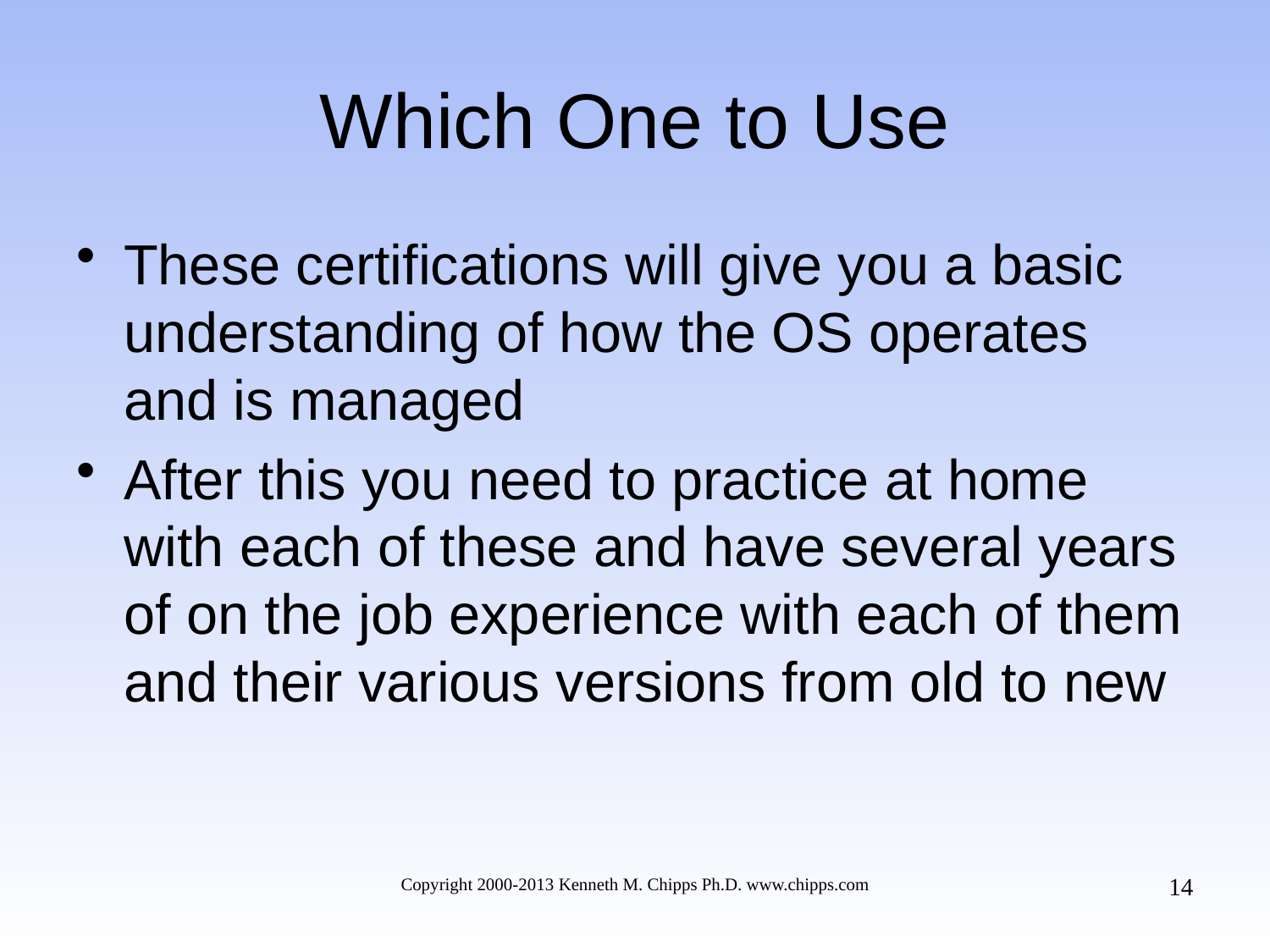

# Which One to Use
These certifications will give you a basic understanding of how the OS operates and is managed
After this you need to practice at home with each of these and have several years of on the job experience with each of them and their various versions from old to new
14
Copyright 2000-2013 Kenneth M. Chipps Ph.D. www.chipps.com